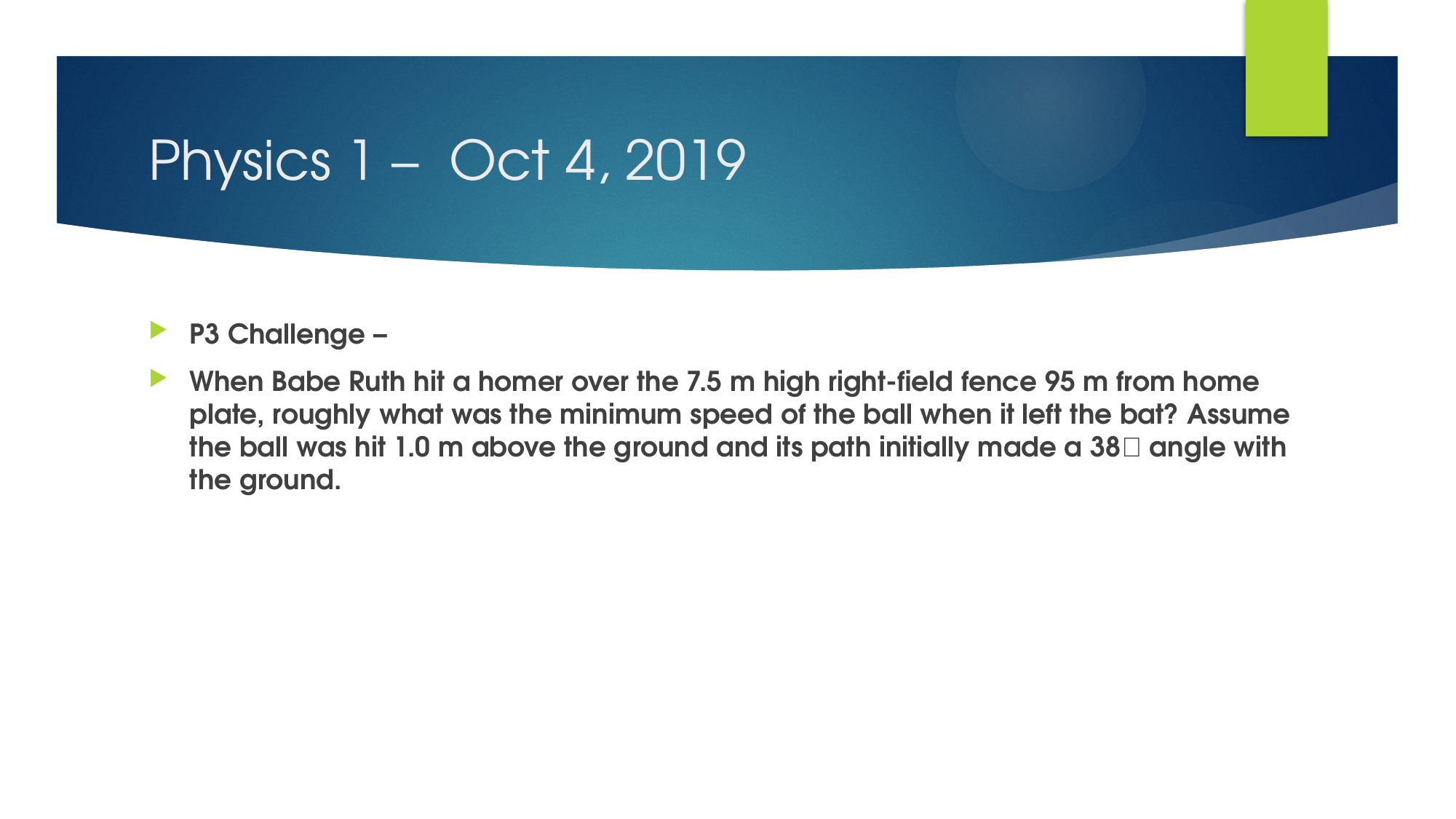

# Physics 1 –  Oct 4, 2019
P3 Challenge –
When Babe Ruth hit a homer over the 7.5 m high right-field fence 95 m from home plate, roughly what was the minimum speed of the ball when it left the bat? Assume the ball was hit 1.0 m above the ground and its path initially made a 38° angle with the ground.